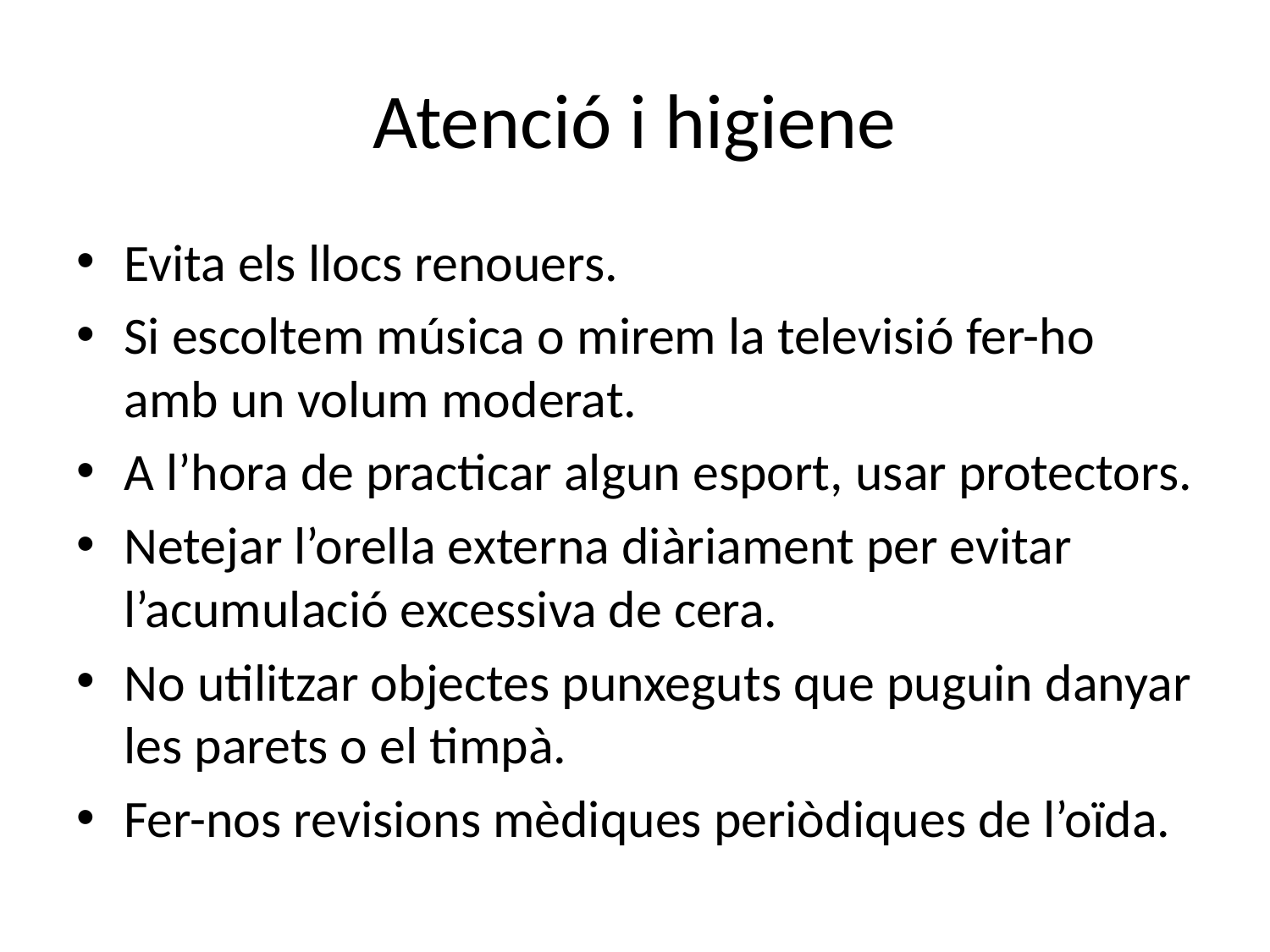

# Atenció i higiene
Evita els llocs renouers.
Si escoltem música o mirem la televisió fer-ho amb un volum moderat.
A l’hora de practicar algun esport, usar protectors.
Netejar l’orella externa diàriament per evitar l’acumulació excessiva de cera.
No utilitzar objectes punxeguts que puguin danyar les parets o el timpà.
Fer-nos revisions mèdiques periòdiques de l’oïda.